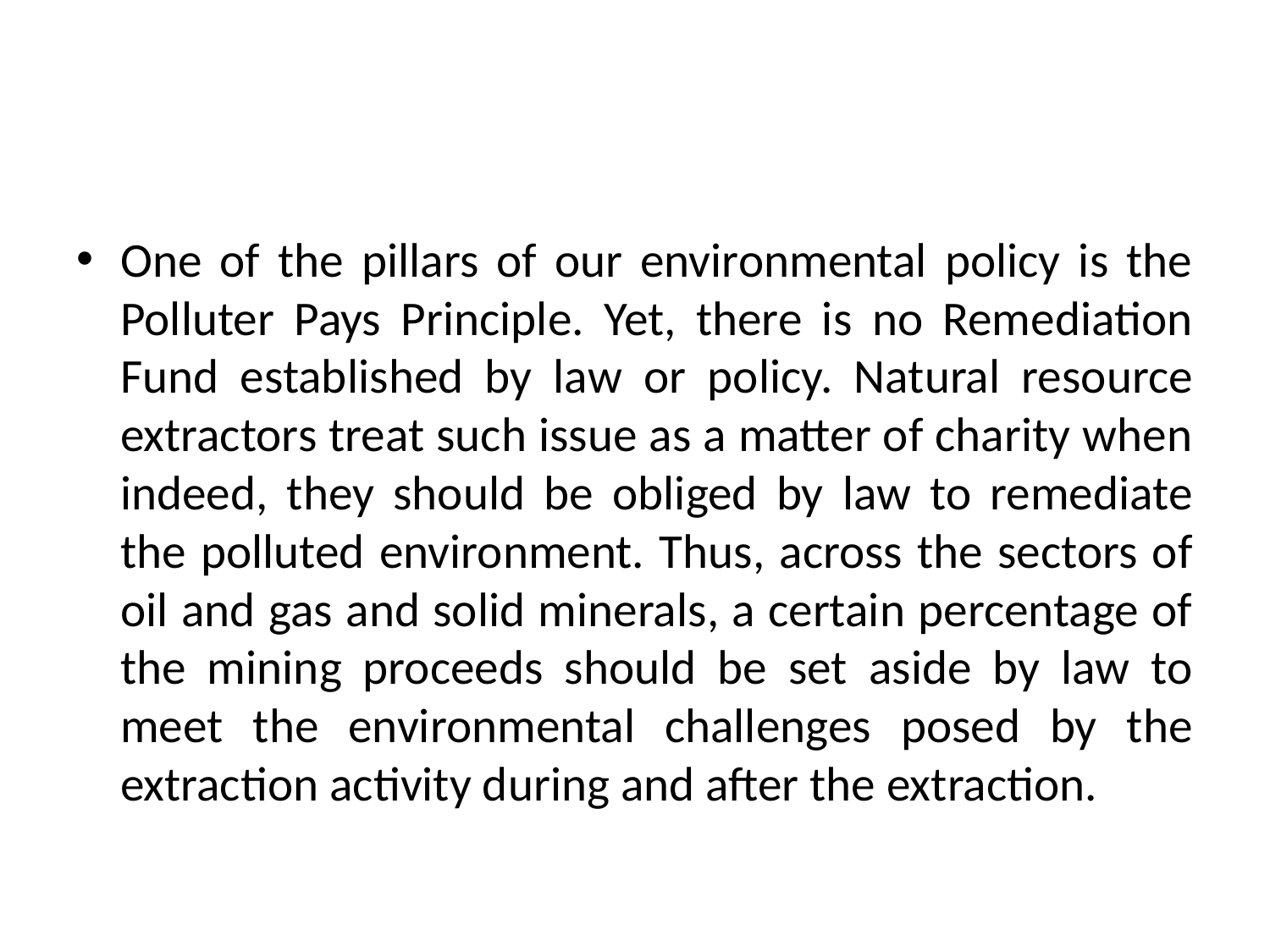

#
One of the pillars of our environmental policy is the Polluter Pays Principle. Yet, there is no Remediation Fund established by law or policy. Natural resource extractors treat such issue as a matter of charity when indeed, they should be obliged by law to remediate the polluted environment. Thus, across the sectors of oil and gas and solid minerals, a certain percentage of the mining proceeds should be set aside by law to meet the environmental challenges posed by the extraction activity during and after the extraction.